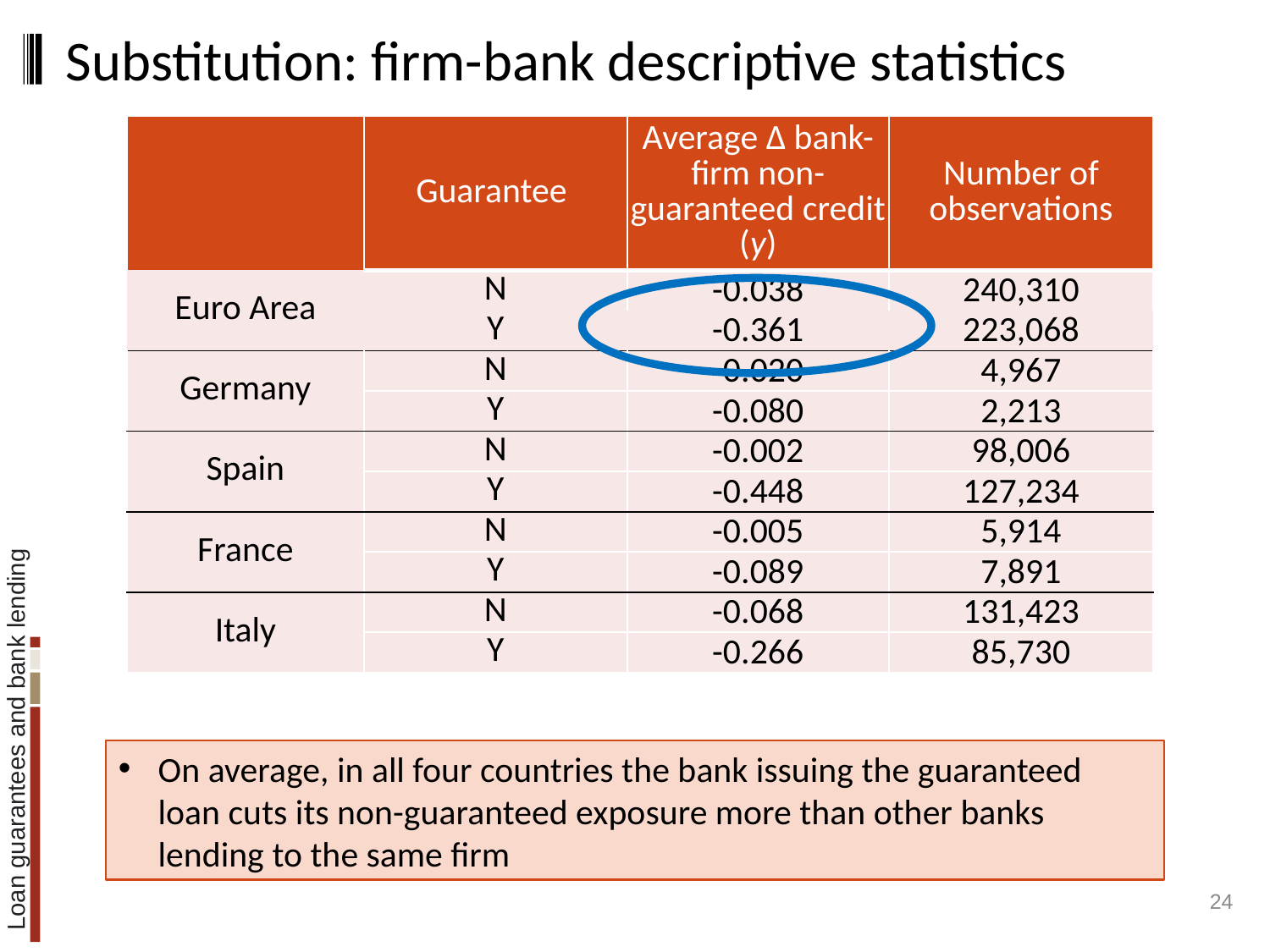

# Substitution: firm-bank descriptive statistics
|  | Guarantee | Average Δ bank-firm non-guaranteed credit (y) | Number of observations |
| --- | --- | --- | --- |
| Euro Area | N | -0.038 | 240,310 |
|  | Y | -0.361 | 223,068 |
| Germany | N | -0.020 | 4,967 |
|  | Y | -0.080 | 2,213 |
| Spain | N | -0.002 | 98,006 |
|  | Y | -0.448 | 127,234 |
| France | N | -0.005 | 5,914 |
|  | Y | -0.089 | 7,891 |
| Italy | N | -0.068 | 131,423 |
|  | Y | -0.266 | 85,730 |

On average, in all four countries the bank issuing the guaranteed loan cuts its non-guaranteed exposure more than other banks lending to the same firm
24